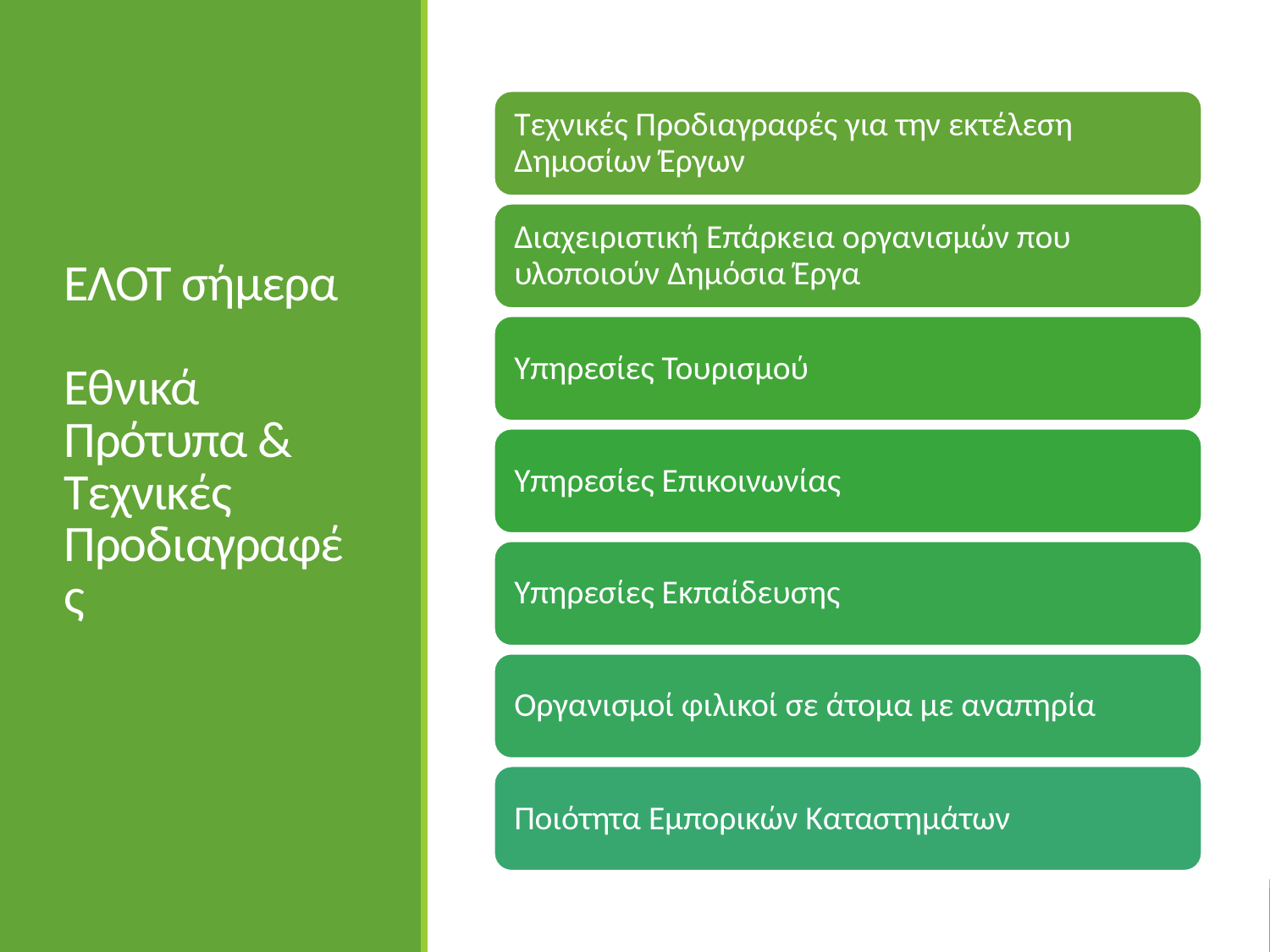

# ΕΛΟΤ σήμερα Εθνικά Πρότυπα & Τεχνικές Προδιαγραφές
Τεχνικές Προδιαγραφές για την εκτέλεση Δημοσίων Έργων
Διαχειριστική Επάρκεια οργανισμών που υλοποιούν Δημόσια Έργα
Υπηρεσίες Τουρισμού
Υπηρεσίες Επικοινωνίας
Υπηρεσίες Εκπαίδευσης
Οργανισμοί φιλικοί σε άτομα με αναπηρία
Ποιότητα Εμπορικών Καταστημάτων